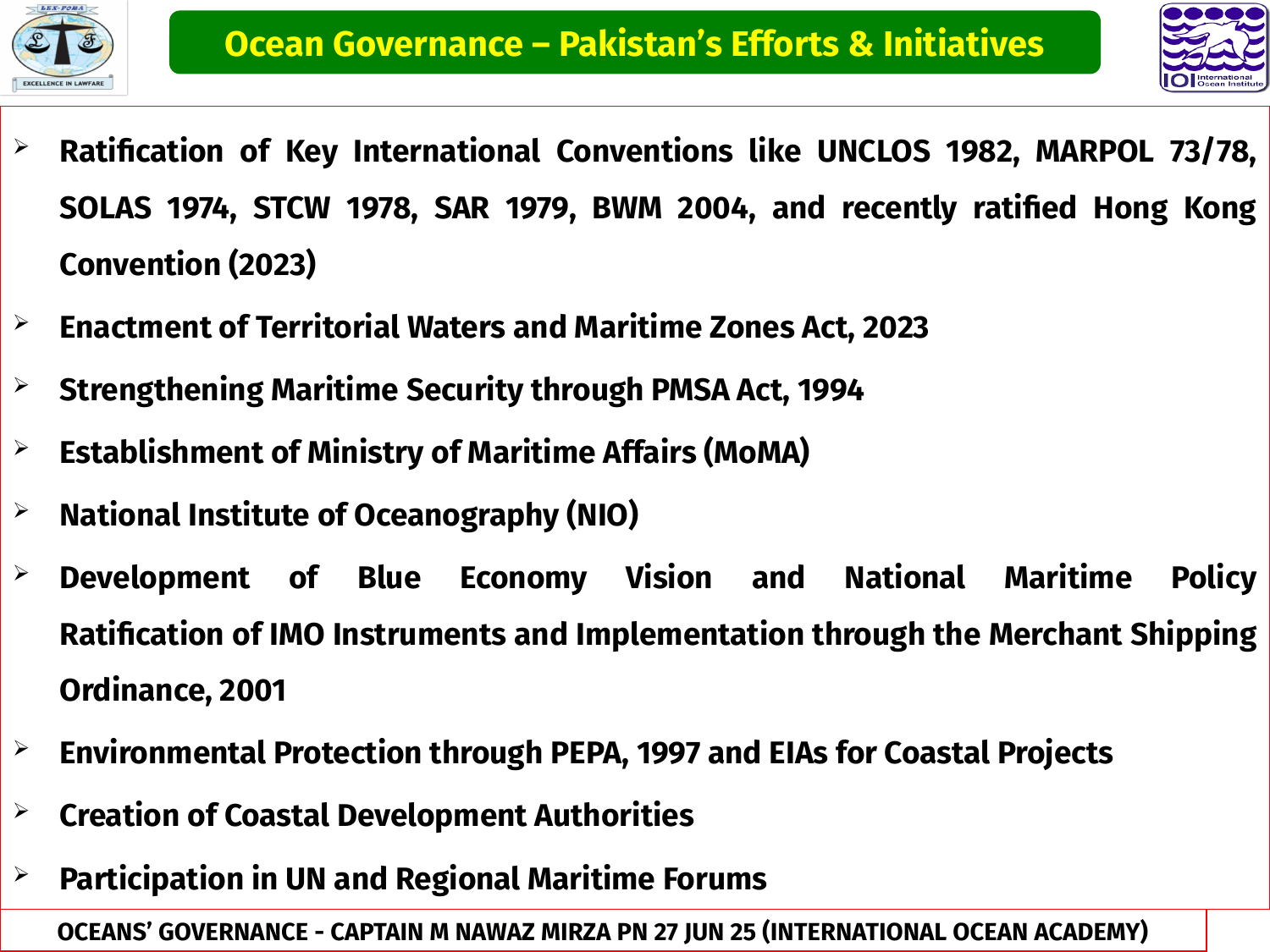

Ocean Governance – Pakistan’s Efforts & Initiatives
Ratification of Key International Conventions like UNCLOS 1982, MARPOL 73/78, SOLAS 1974, STCW 1978, SAR 1979, BWM 2004, and recently ratified Hong Kong Convention (2023)
Enactment of Territorial Waters and Maritime Zones Act, 2023
Strengthening Maritime Security through PMSA Act, 1994
Establishment of Ministry of Maritime Affairs (MoMA)
National Institute of Oceanography (NIO)
Development of Blue Economy Vision and National Maritime Policy
Ratification of IMO Instruments and Implementation through the Merchant Shipping Ordinance, 2001
Environmental Protection through PEPA, 1997 and EIAs for Coastal Projects
Creation of Coastal Development Authorities
Participation in UN and Regional Maritime Forums